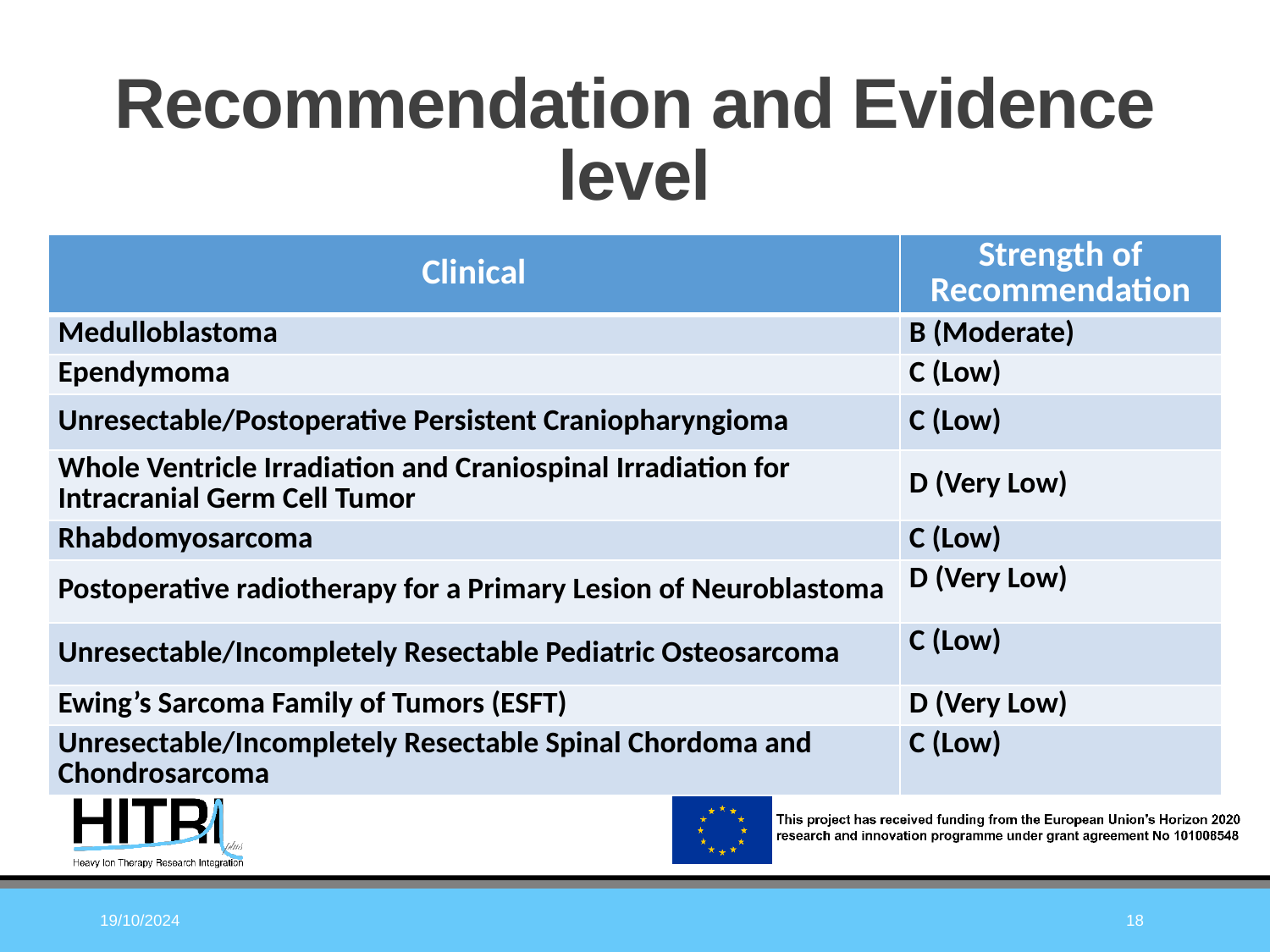

# Recommendation and Evidence level
| Clinical | Strength of Recommendation |
| --- | --- |
| Medulloblastoma | B (Moderate) |
| Ependymoma | C (Low) |
| Unresectable/Postoperative Persistent Craniopharyngioma | C (Low) |
| Whole Ventricle Irradiation and Craniospinal Irradiation for Intracranial Germ Cell Tumor | D (Very Low) |
| Rhabdomyosarcoma | C (Low) |
| Postoperative radiotherapy for a Primary Lesion of Neuroblastoma | D (Very Low) |
| Unresectable/Incompletely Resectable Pediatric Osteosarcoma | C (Low) |
| Ewing’s Sarcoma Family of Tumors (ESFT) | D (Very Low) |
| Unresectable/Incompletely Resectable Spinal Chordoma and Chondrosarcoma | C (Low) |